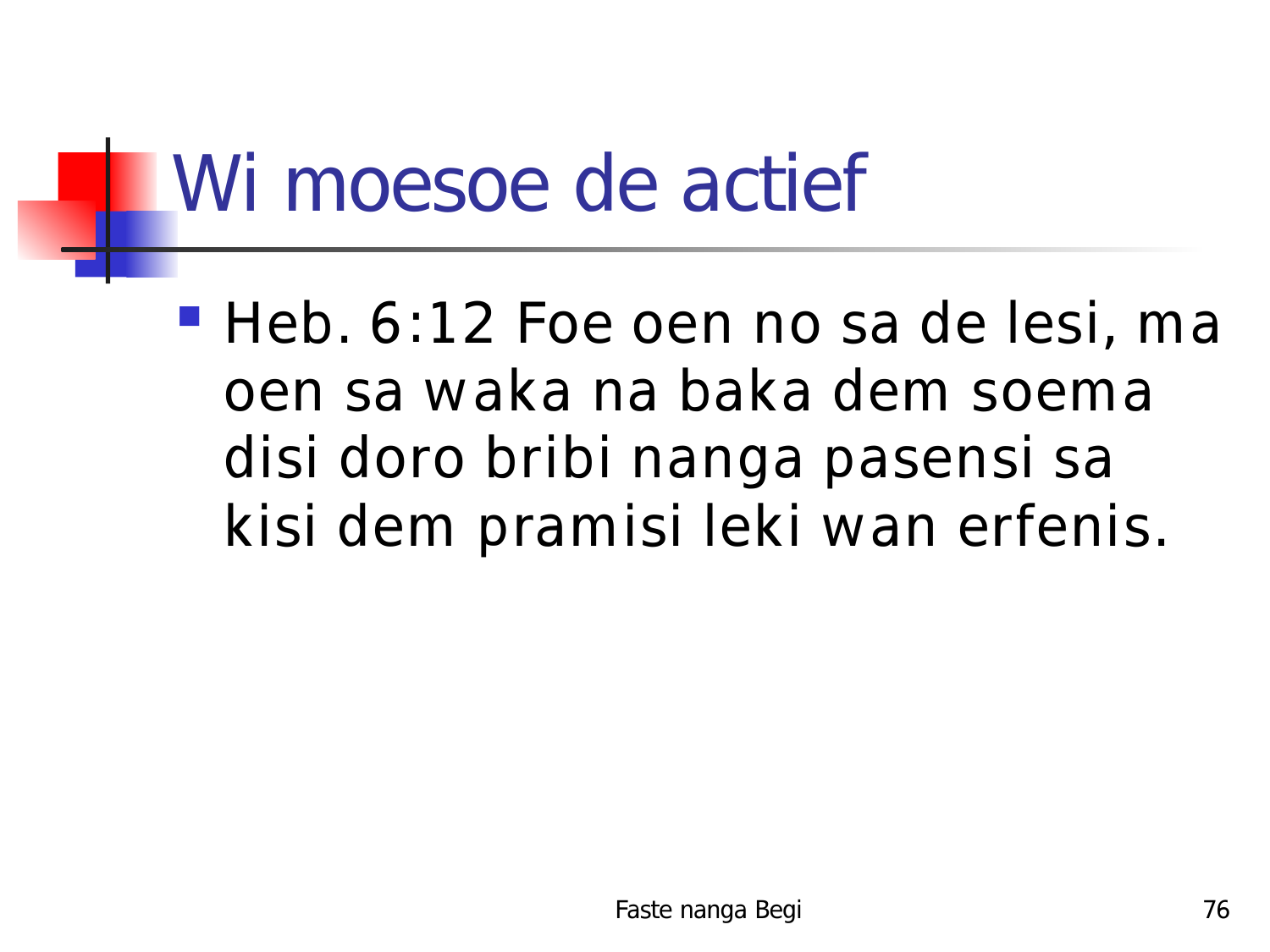

# Wi moesoe de actief
Heb. 6:12 Foe oen no sa de lesi, ma oen sa waka na baka dem soema disi doro bribi nanga pasensi sa kisi dem pramisi leki wan erfenis.
Faste nanga Begi
76